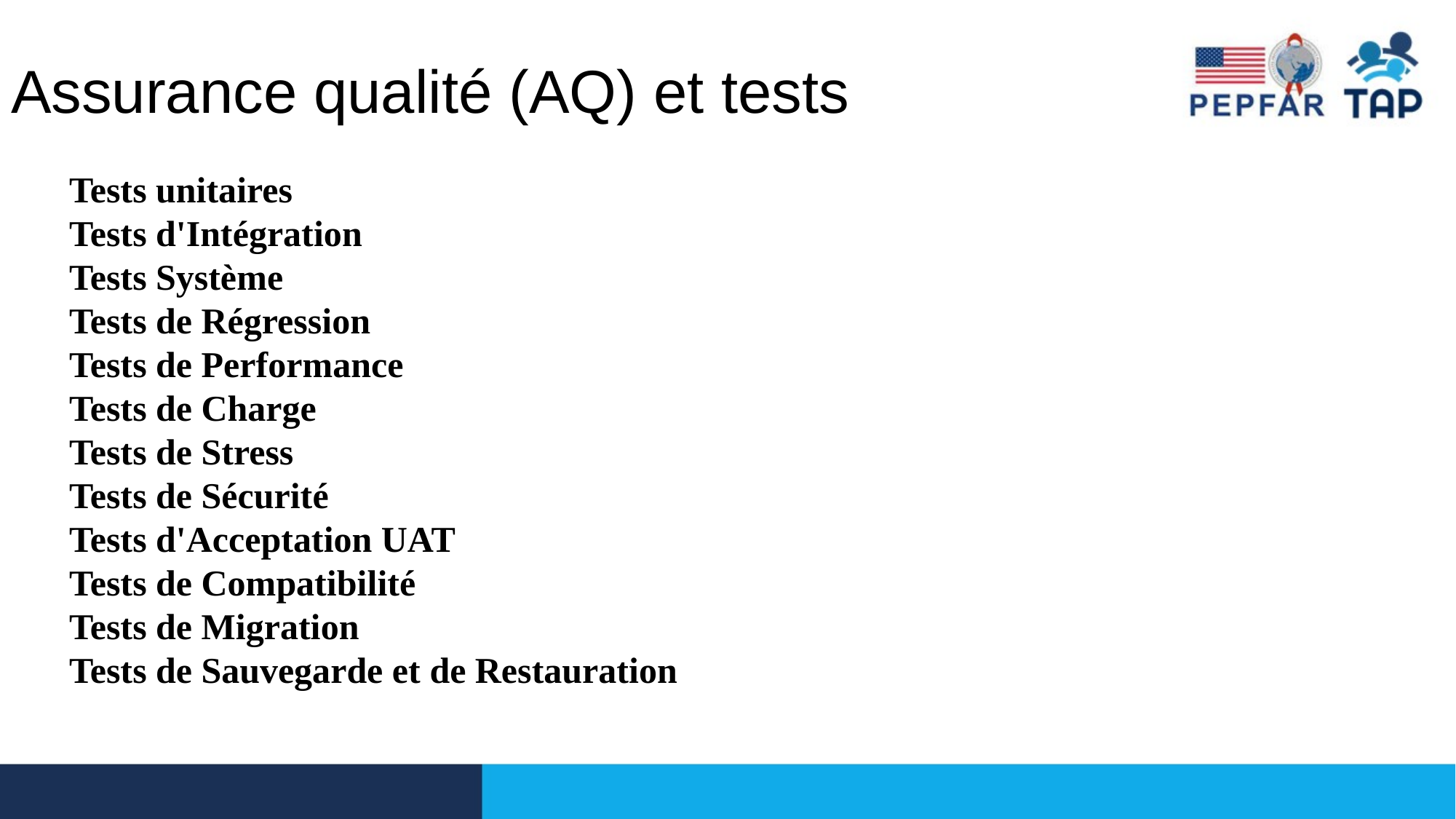

# Assurance qualité (AQ) et tests
Tests unitaires
Tests d'Intégration
Tests Système
Tests de Régression
Tests de Performance
Tests de Charge
Tests de Stress
Tests de Sécurité
Tests d'Acceptation UAT
Tests de Compatibilité
Tests de Migration
Tests de Sauvegarde et de Restauration